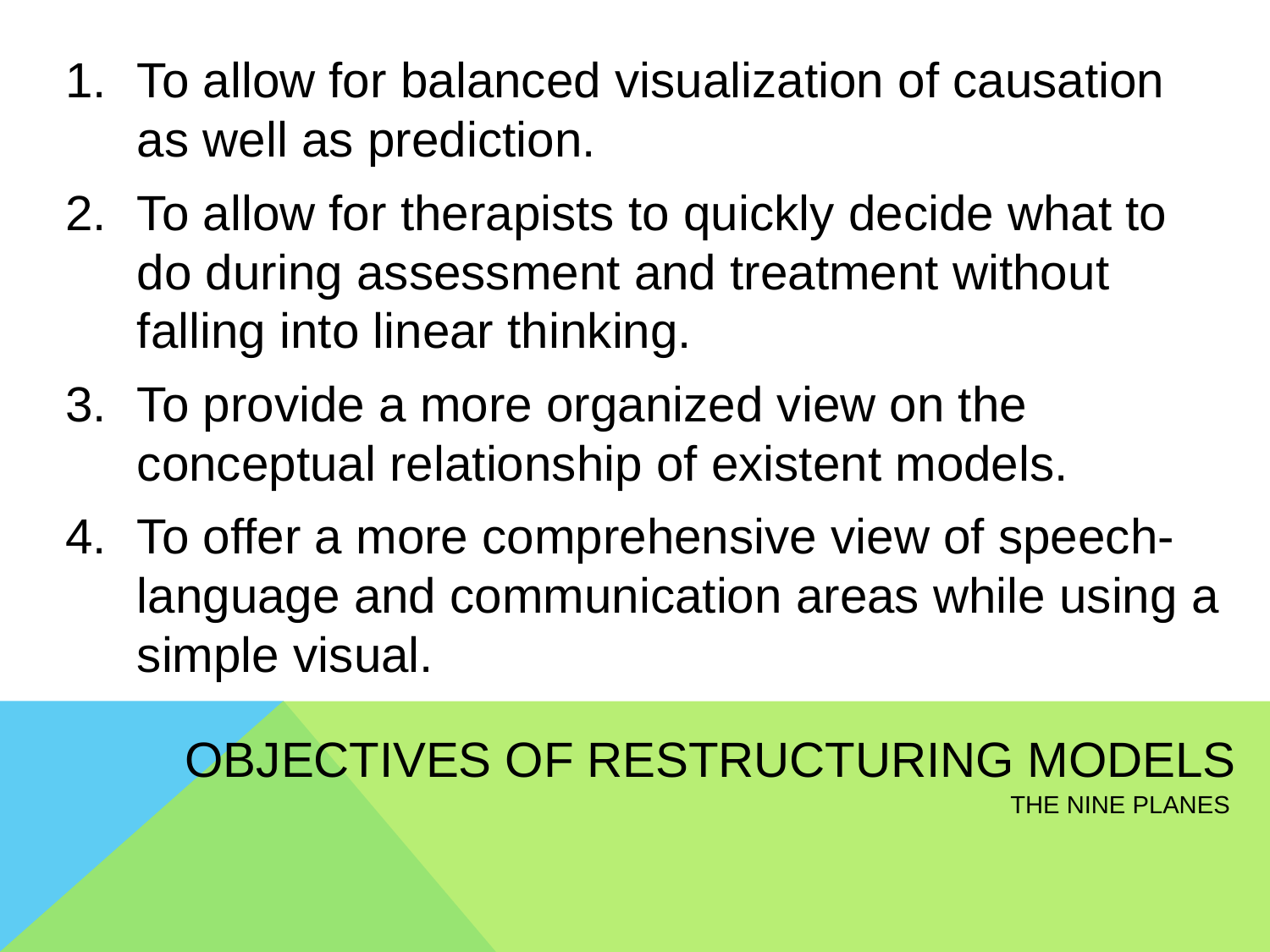

To allow for balanced visualization of causation as well as prediction.
To allow for therapists to quickly decide what to do during assessment and treatment without falling into linear thinking.
To provide a more organized view on the conceptual relationship of existent models.
To offer a more comprehensive view of speech-language and communication areas while using a simple visual.
# OBJECTIVES OF RESTRUCTURING MODELS
THE NINE PLANES